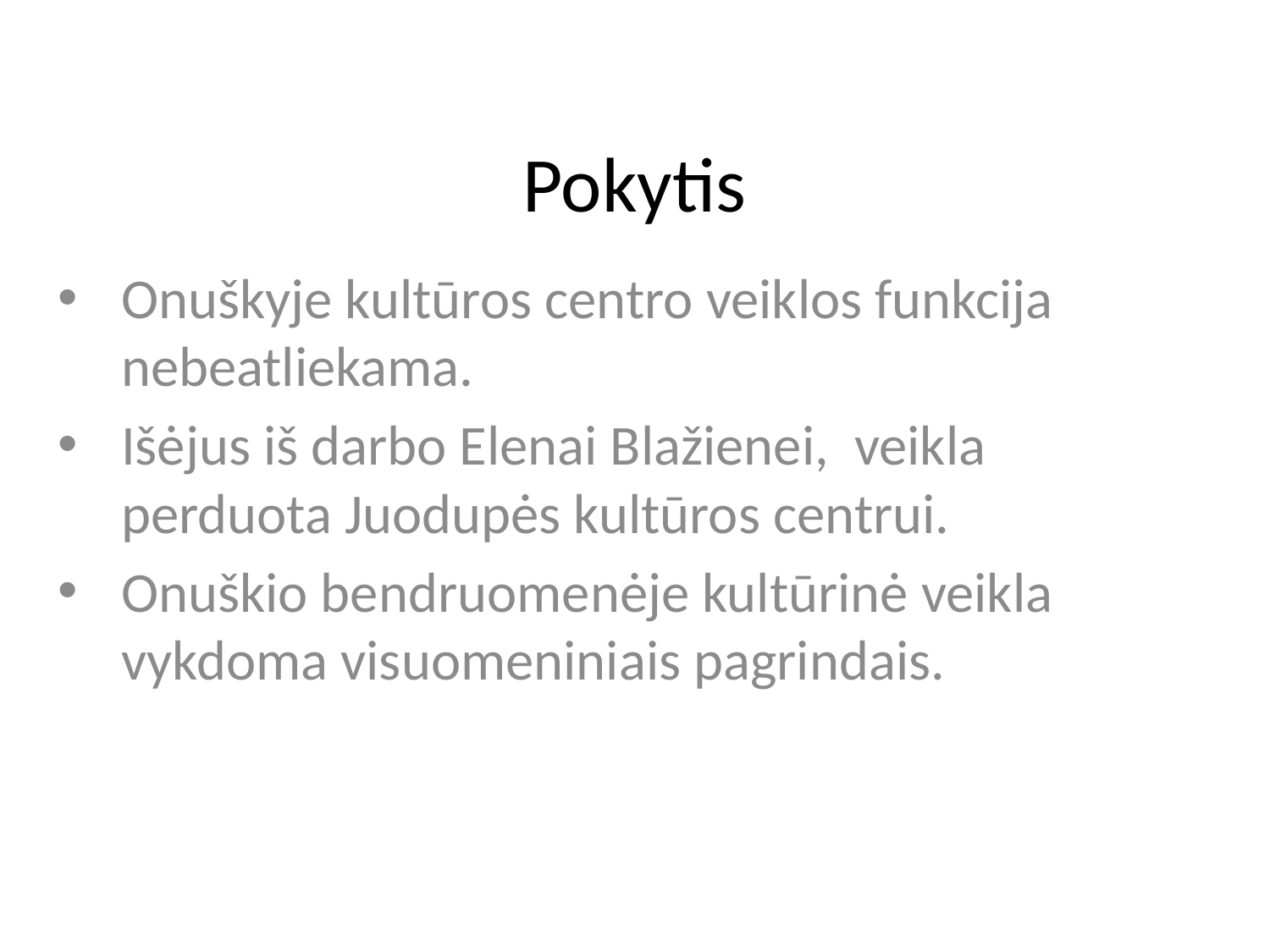

# Pokytis
Onuškyje kultūros centro veiklos funkcija nebeatliekama.
Išėjus iš darbo Elenai Blažienei,  veikla perduota Juodupės kultūros centrui.
Onuškio bendruomenėje kultūrinė veikla vykdoma visuomeniniais pagrindais.